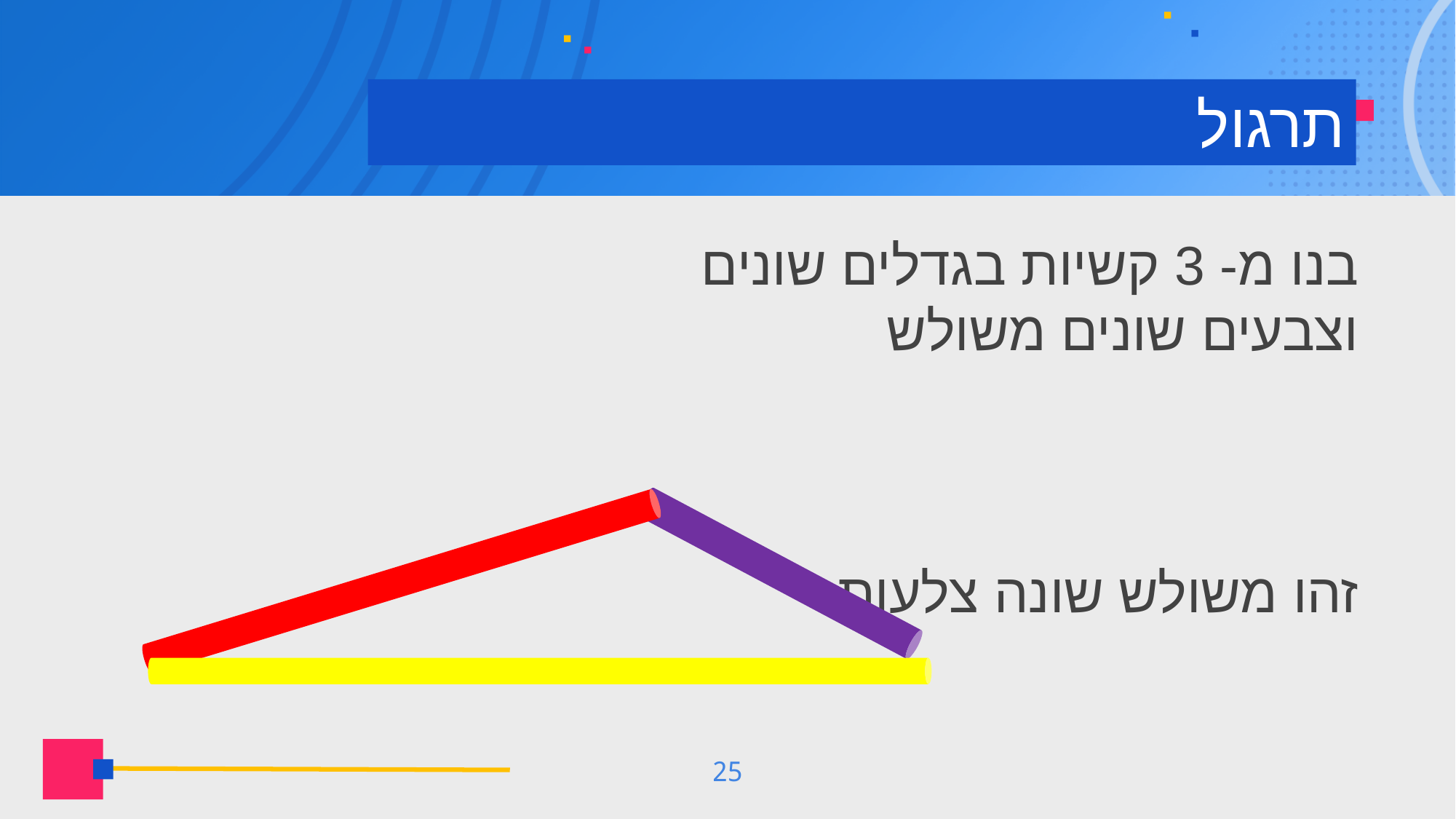

# תרגול
בנו מ- 3 קשיות בגדלים שונים
וצבעים שונים משולש

זהו משולש שונה צלעות